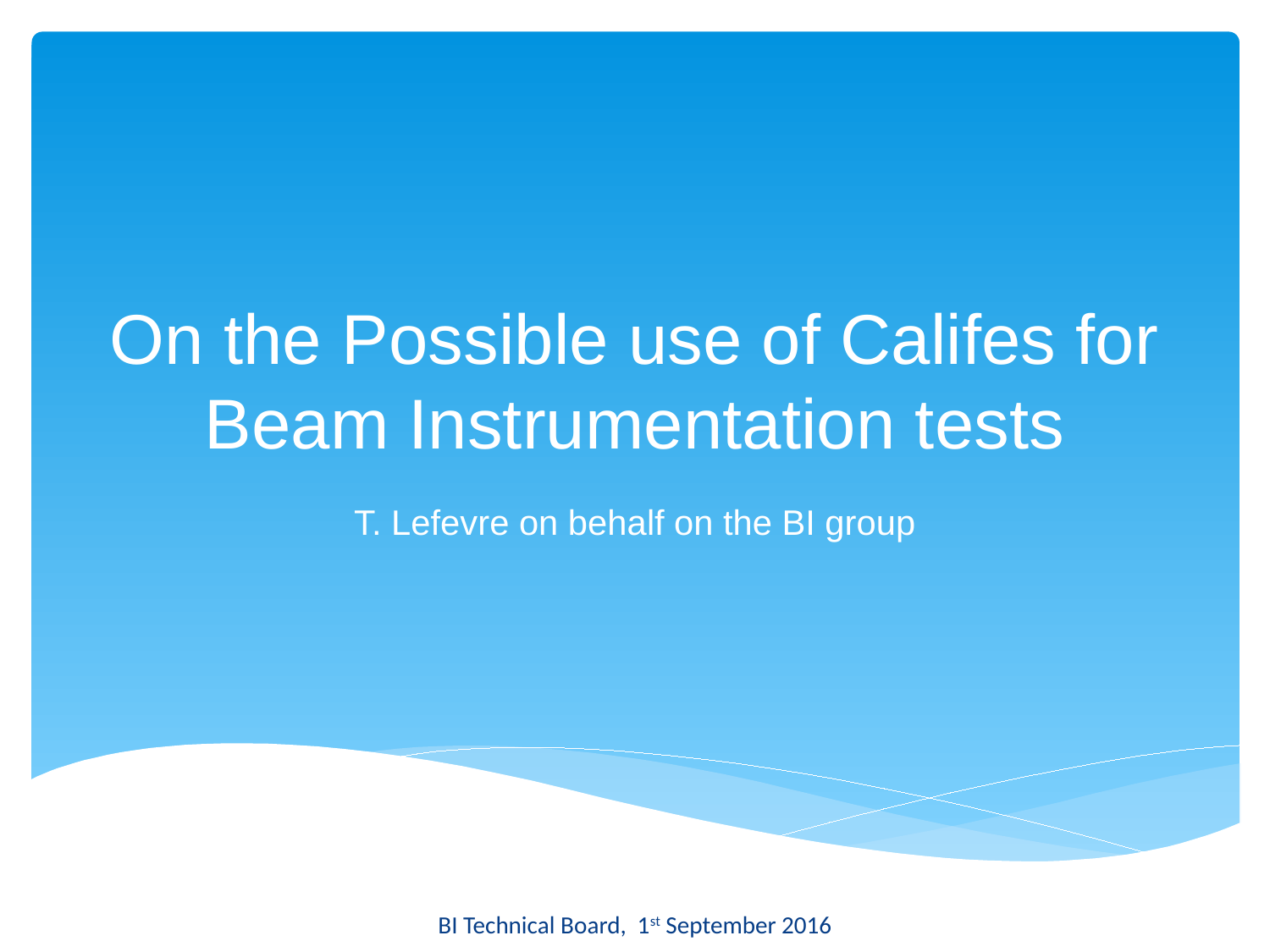

# On the Possible use of Califes for Beam Instrumentation tests
T. Lefevre on behalf on the BI group
BI Technical Board,  1st September 2016